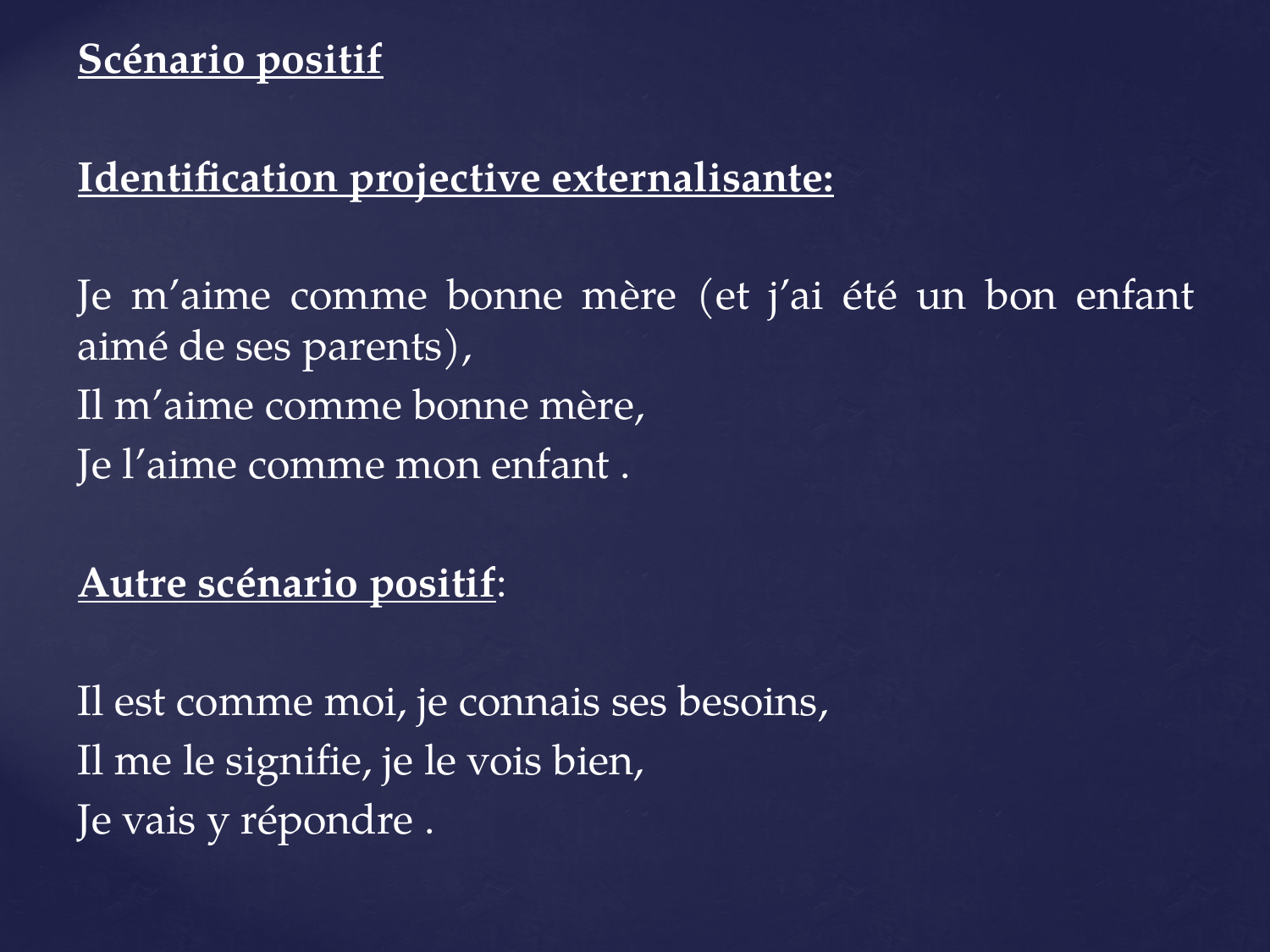

Scénario positif

Identification projective externalisante:

Je m’aime comme bonne mère (et j’ai été un bon enfant aimé de ses parents),
Il m’aime comme bonne mère,
Je l’aime comme mon enfant .

Autre scénario positif:

Il est comme moi, je connais ses besoins,
Il me le signifie, je le vois bien,
Je vais y répondre .